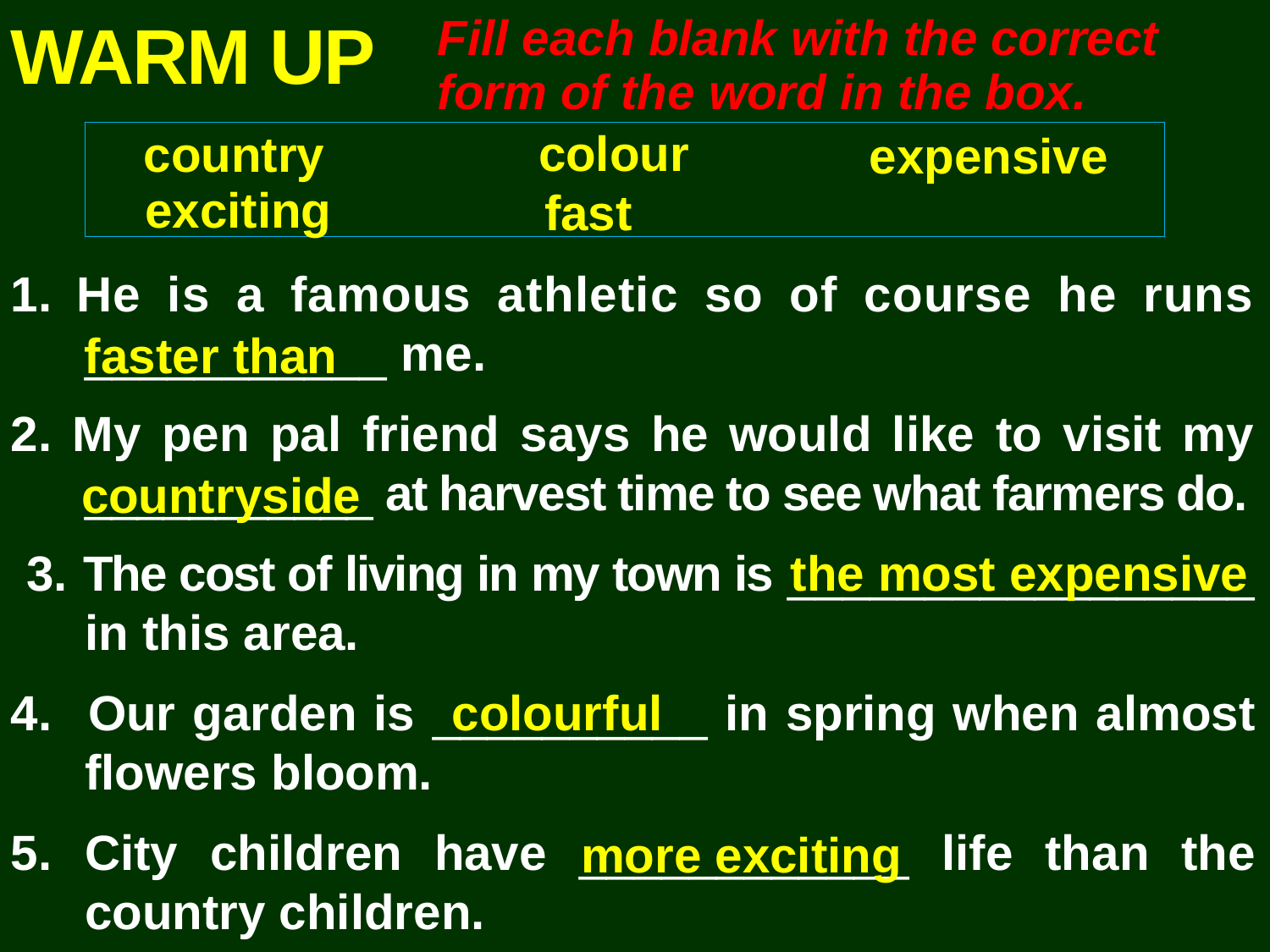

WARM UP
Fill each blank with the correct form of the word in the box.
colour
country
expensive

exciting
fast
1. He is a famous athletic so of course he runs ___________ me.
2. My pen pal friend says he would like to visit my ___________ at harvest time to see what farmers do.
 3. The cost of living in my town is _________________ in this area.
4. 	Our garden is __________ in spring when almost flowers bloom.
5.	City children have ____________ life than the country children.
faster than
countryside
the most expensive
colourful
more exciting